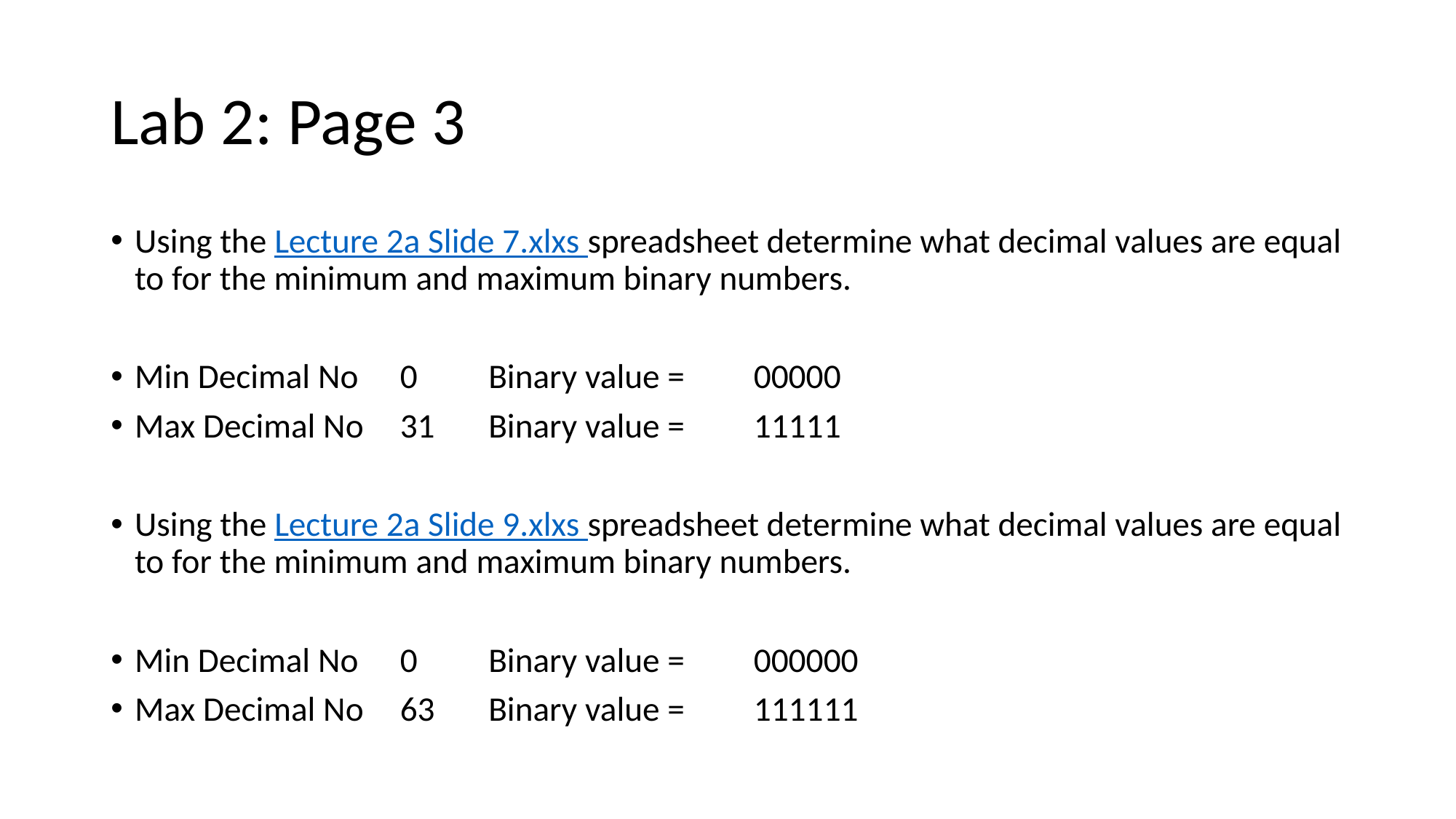

# Lab 2: Page 3
Using the Lecture 2a Slide 7.xlxs spreadsheet determine what decimal values are equal to for the minimum and maximum binary numbers.

Min Decimal No	0	Binary value =	00000
Max Decimal No	31	Binary value =	11111

Using the Lecture 2a Slide 9.xlxs spreadsheet determine what decimal values are equal to for the minimum and maximum binary numbers.

Min Decimal No	0	Binary value =	000000
Max Decimal No	63	Binary value =	111111